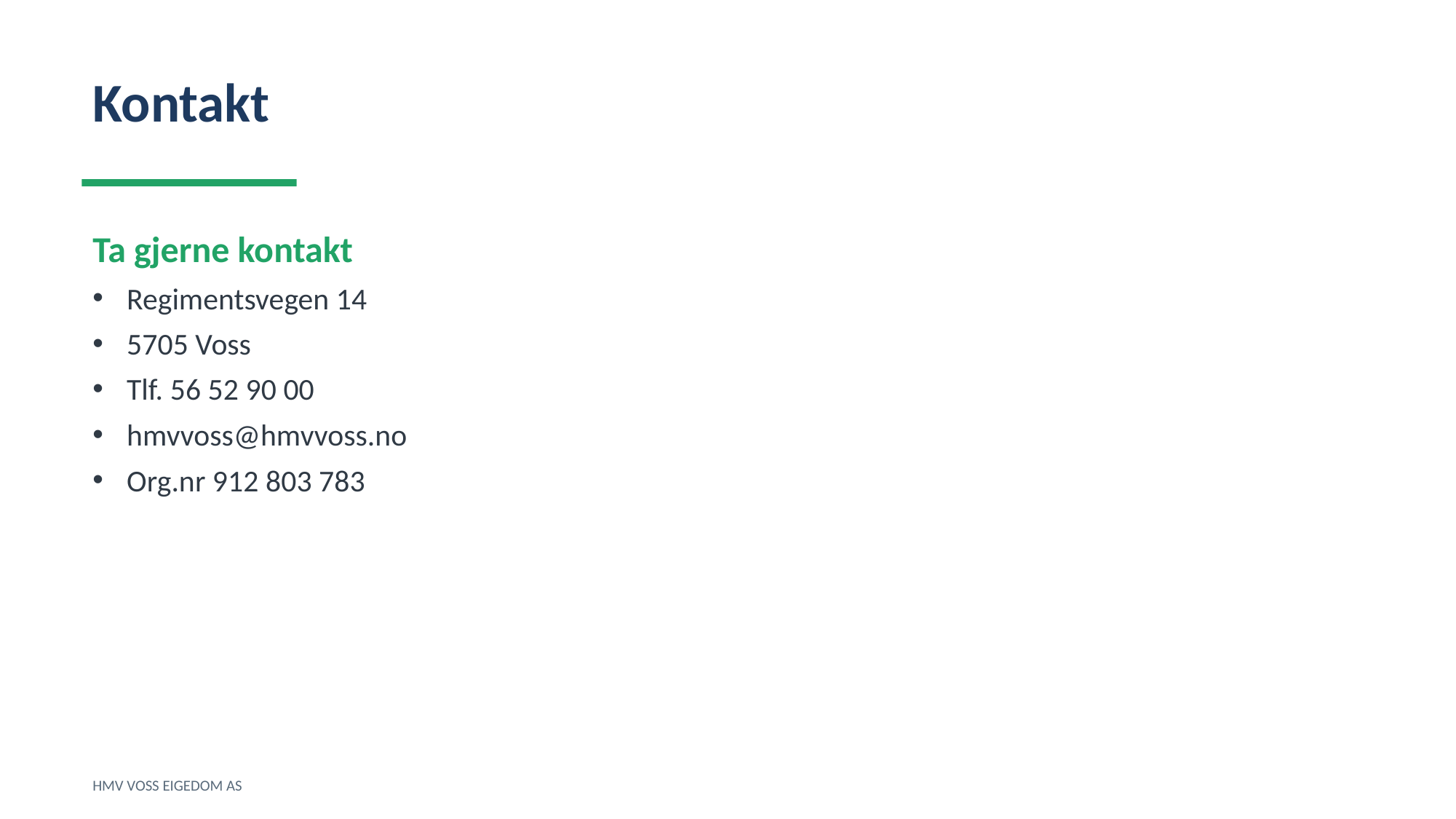

Kontakt

Ta gjerne kontakt
Regimentsvegen 14
5705 Voss
Tlf. 56 52 90 00
hmvvoss@hmvvoss.no
Org.nr 912 803 783
HMV VOSS EIGEDOM AS